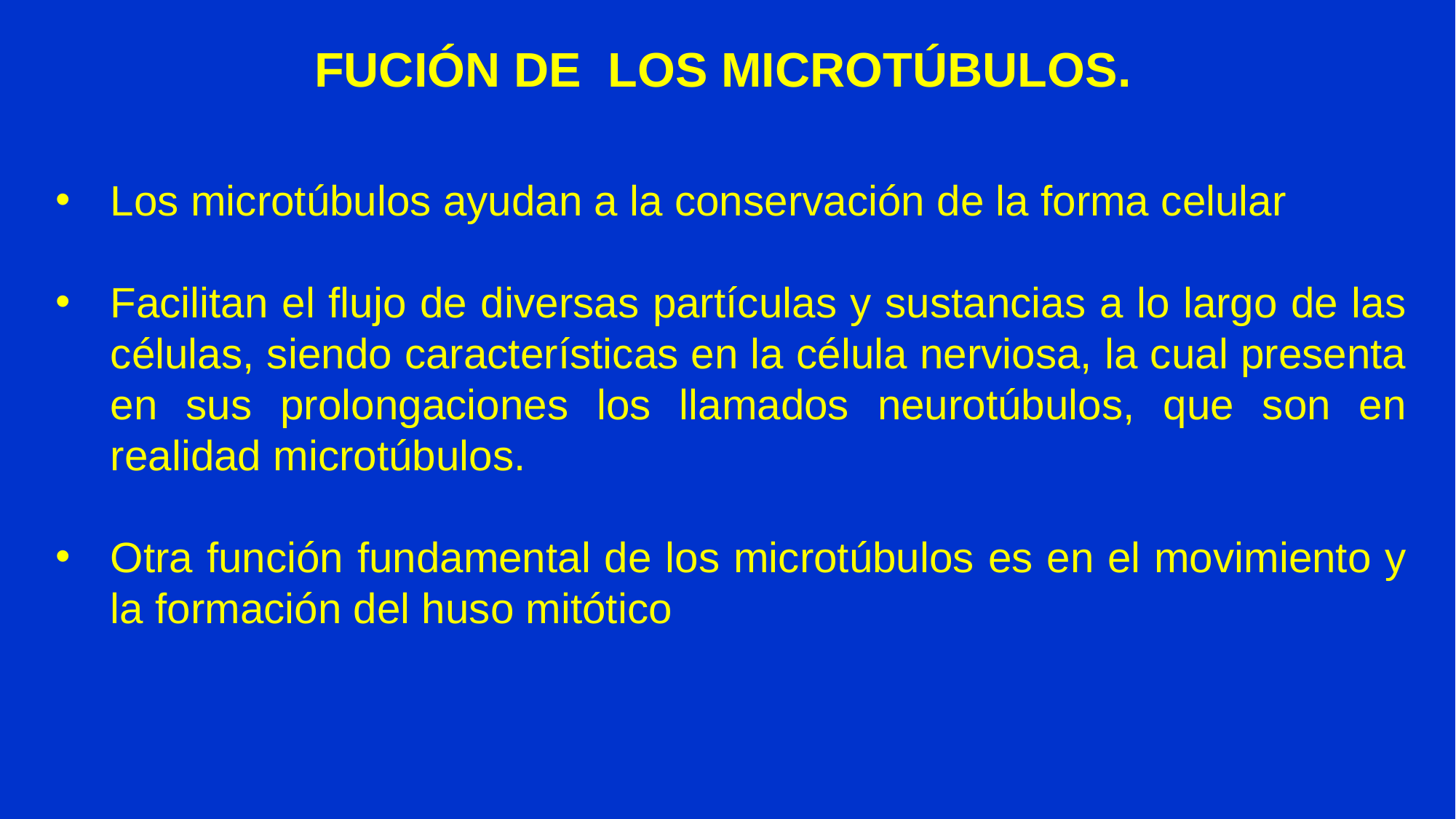

FUCIÓN DE  LOS MICROTÚBULOS.
Los microtúbulos ayudan a la conservación de la forma celular

Facilitan el flujo de diversas partículas y sustancias a lo largo de las células, siendo características en la célula nerviosa, la cual presenta en sus prolongaciones los llamados neurotúbulos, que son en realidad microtúbulos.

Otra función fundamental de los microtúbulos es en el movimiento y la formación del huso mitótico